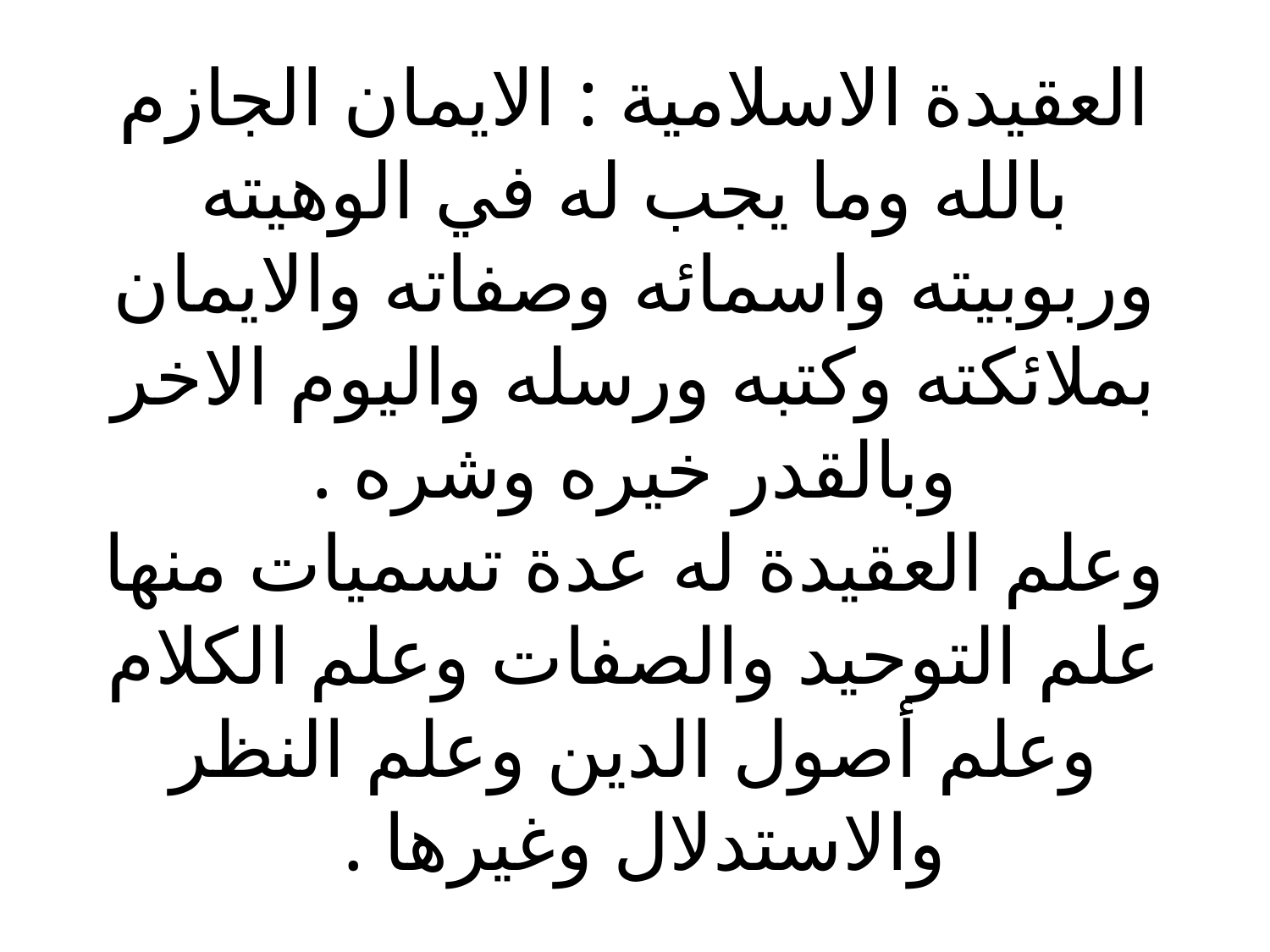

# العقيدة الاسلامية : الايمان الجازم بالله وما يجب له في الوهيته وربوبيته واسمائه وصفاته والايمان بملائكته وكتبه ورسله واليوم الاخر وبالقدر خيره وشره . وعلم العقيدة له عدة تسميات منها علم التوحيد والصفات وعلم الكلام وعلم أصول الدين وعلم النظر والاستدلال وغيرها .